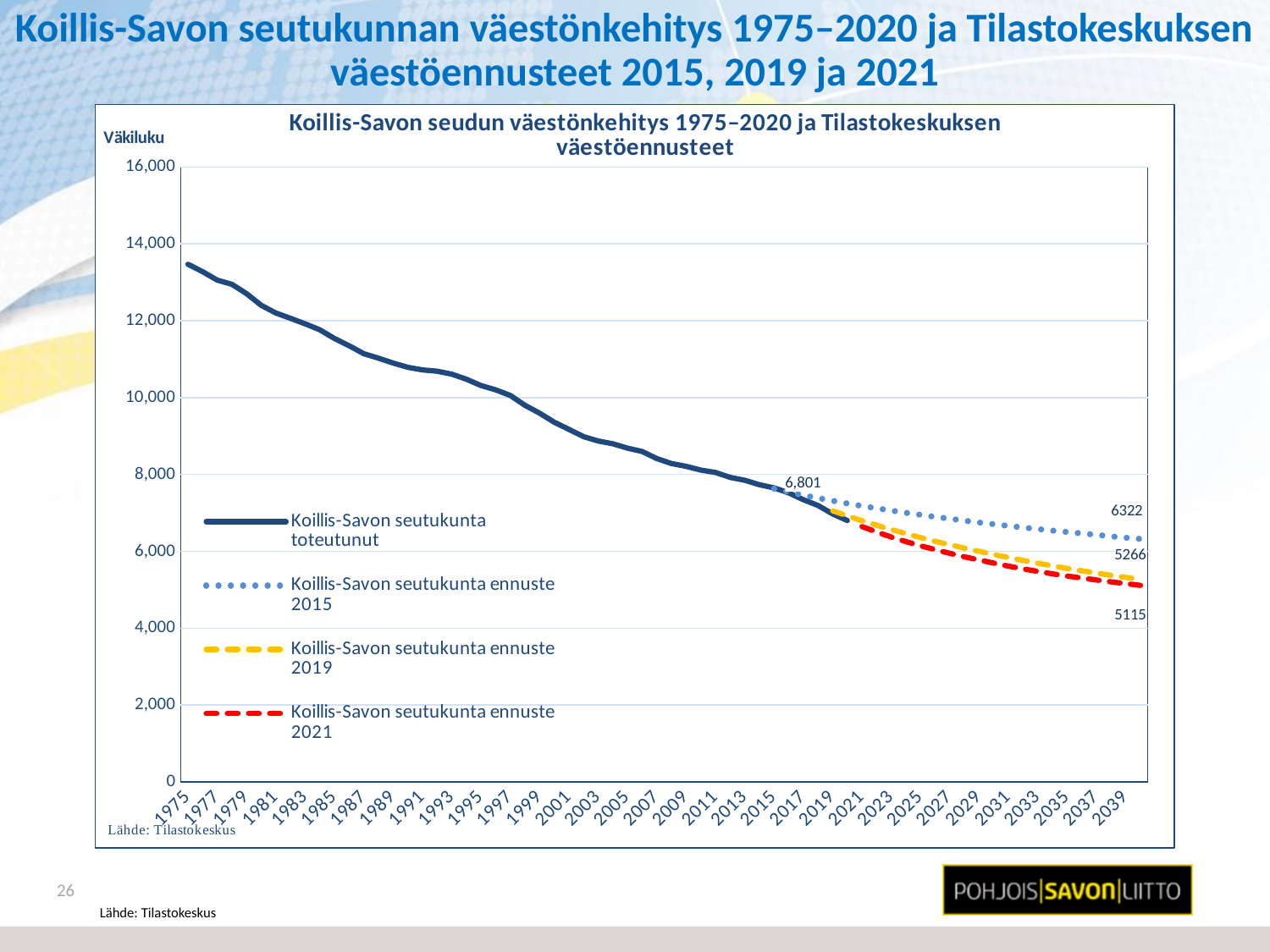

# Koillis-Savon seutukunnan väestönkehitys 1975–2020 ja Tilastokeskuksen väestöennusteet 2015, 2019 ja 2021

### Chart: Koillis-Savon seudun väestönkehitys 1975–2020 ja Tilastokeskuksen väestöennusteet

| Category | Koillis-Savon seutukunta toteutunut | Koillis-Savon seutukunta ennuste 2015 | Koillis-Savon seutukunta ennuste 2019 | Koillis-Savon seutukunta ennuste 2021 |
|---|---|---|---|---|
| 1975 | 13468.0 | None | None | None |
| 1976 | 13275.0 | None | None | None |
| 1977 | 13056.0 | None | None | None |
| 1978 | 12945.0 | None | None | None |
| 1979 | 12703.0 | None | None | None |
| 1980 | 12401.0 | None | None | None |
| 1981 | 12199.0 | None | None | None |
| 1982 | 12061.0 | None | None | None |
| 1983 | 11917.0 | None | None | None |
| 1984 | 11763.0 | None | None | None |
| 1985 | 11536.0 | None | None | None |
| 1986 | 11348.0 | None | None | None |
| 1987 | 11142.0 | None | None | None |
| 1988 | 11026.0 | None | None | None |
| 1989 | 10899.0 | None | None | None |
| 1990 | 10787.0 | None | None | None |
| 1991 | 10720.0 | None | None | None |
| 1992 | 10686.0 | None | None | None |
| 1993 | 10609.0 | None | None | None |
| 1994 | 10478.0 | None | None | None |
| 1995 | 10314.0 | None | None | None |
| 1996 | 10202.0 | None | None | None |
| 1997 | 10054.0 | None | None | None |
| 1998 | 9798.0 | None | None | None |
| 1999 | 9595.0 | None | None | None |
| 2000 | 9357.0 | None | None | None |
| 2001 | 9172.0 | None | None | None |
| 2002 | 8983.0 | None | None | None |
| 2003 | 8870.0 | None | None | None |
| 2004 | 8798.0 | None | None | None |
| 2005 | 8684.0 | None | None | None |
| 2006 | 8596.0 | None | None | None |
| 2007 | 8412.0 | None | None | None |
| 2008 | 8283.0 | None | None | None |
| 2009 | 8211.0 | None | None | None |
| 2010 | 8113.0 | None | None | None |
| 2011 | 8053.0 | None | None | None |
| 2012 | 7923.0 | None | None | None |
| 2013 | 7847.0 | None | None | None |
| 2014 | 7732.0 | None | None | None |
| 2015 | 7650.0 | 7630.0 | None | None |
| 2016 | 7520.0 | 7543.0 | None | None |
| 2017 | 7343.0 | 7460.0 | None | None |
| 2018 | 7192.0 | 7386.0 | None | None |
| 2019 | 6972.0 | 7314.0 | 7053.0 | None |
| 2020 | 6801.0 | 7245.0 | 6924.0 | None |
| 2021 | None | 7179.0 | 6795.0 | 6644.0 |
| 2022 | None | 7119.0 | 6680.0 | 6503.0 |
| 2023 | None | 7060.0 | 6566.0 | 6370.0 |
| 2024 | None | 7001.0 | 6460.0 | 6252.0 |
| 2025 | None | 6949.0 | 6356.0 | 6144.0 |
| 2026 | None | 6895.0 | 6259.0 | 6044.0 |
| 2027 | None | 6848.0 | 6171.0 | 5948.0 |
| 2028 | None | 6797.0 | 6081.0 | 5857.0 |
| 2029 | None | 6749.0 | 5999.0 | 5773.0 |
| 2030 | None | 6705.0 | 5915.0 | 5692.0 |
| 2031 | None | 6662.0 | 5838.0 | 5614.0 |
| 2032 | None | 6620.0 | 5763.0 | 5543.0 |
| 2033 | None | 6579.0 | 5690.0 | 5478.0 |
| 2034 | None | 6541.0 | 5621.0 | 5414.0 |
| 2035 | None | 6502.0 | 5554.0 | 5356.0 |
| 2036 | None | 6465.0 | 5493.0 | 5305.0 |
| 2037 | None | 6428.0 | 5435.0 | 5255.0 |
| 2038 | None | 6390.0 | 5375.0 | 5206.0 |
| 2039 | None | 6354.0 | 5321.0 | 5160.0 |
| 2040 | None | 6322.0 | 5266.0 | 5115.0 |
26
Lähde: Tilastokeskus